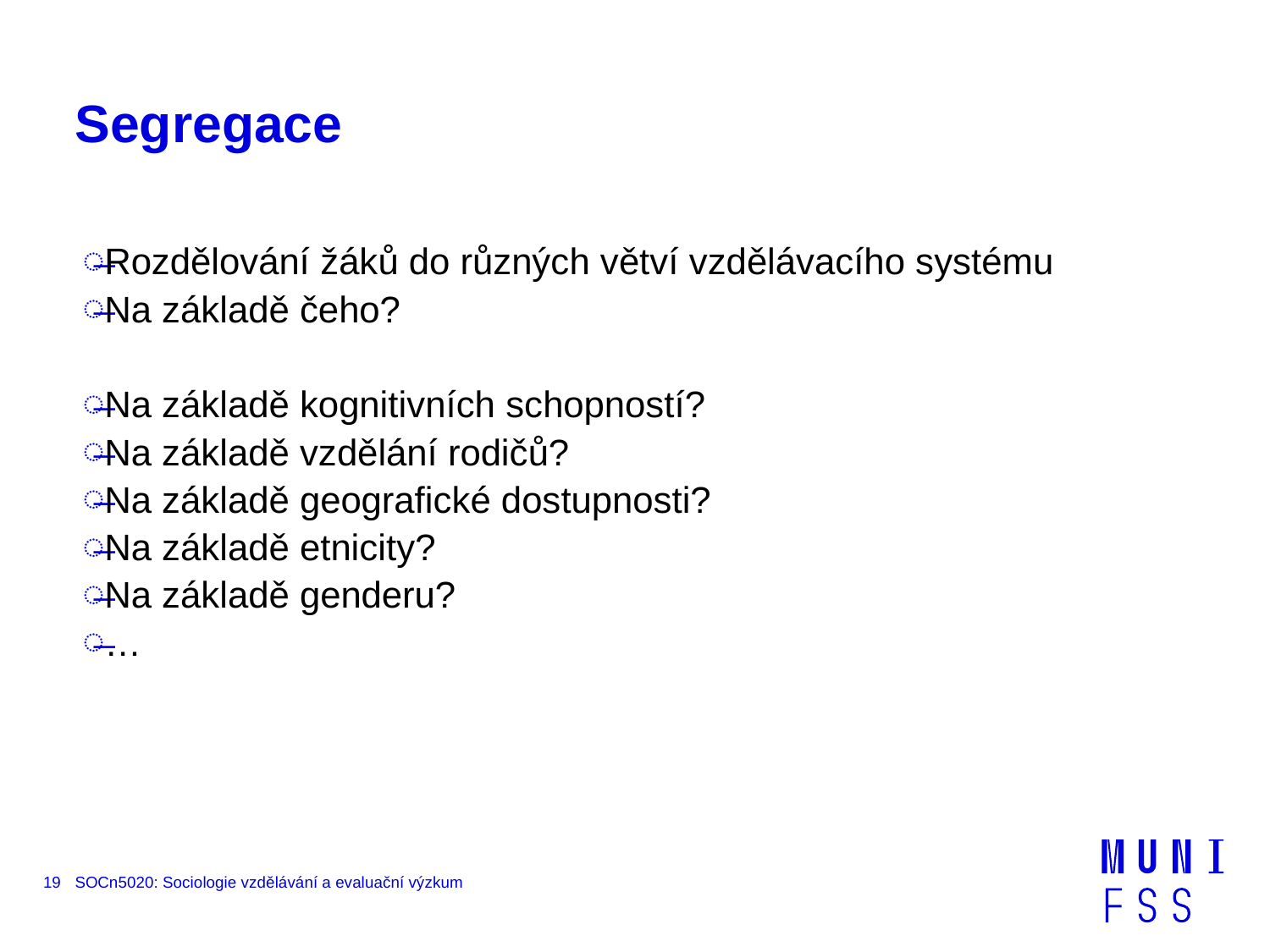

# Segregace
Rozdělování žáků do různých větví vzdělávacího systému
Na základě čeho?

Na základě kognitivních schopností?
Na základě vzdělání rodičů?
Na základě geografické dostupnosti?
Na základě etnicity?
Na základě genderu?
…

19
SOCn5020: Sociologie vzdělávání a evaluační výzkum